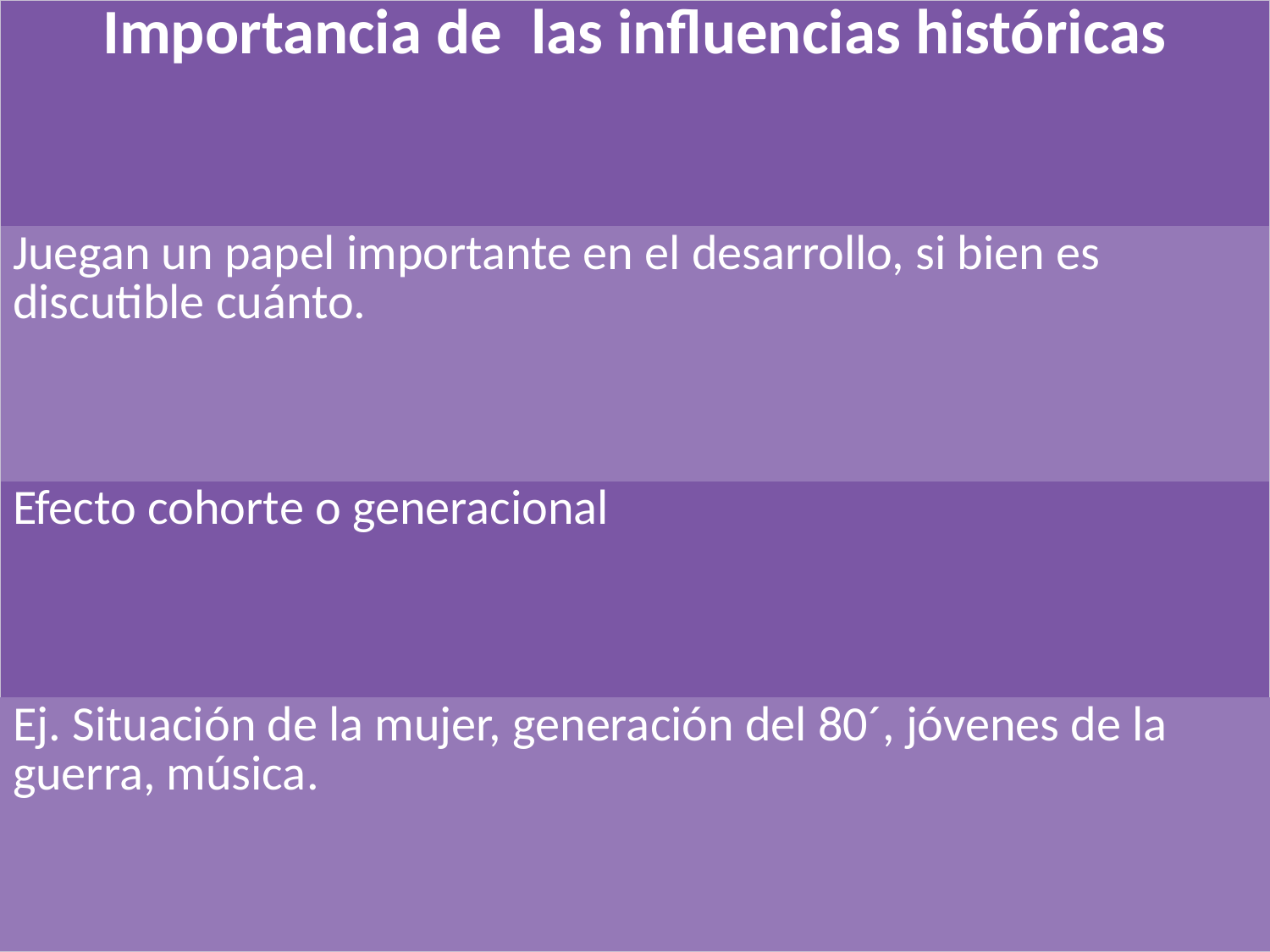

| Importancia de las influencias históricas |
| --- |
| Juegan un papel importante en el desarrollo, si bien es discutible cuánto. |
| Efecto cohorte o generacional |
| Ej. Situación de la mujer, generación del 80´, jóvenes de la guerra, música. |
#